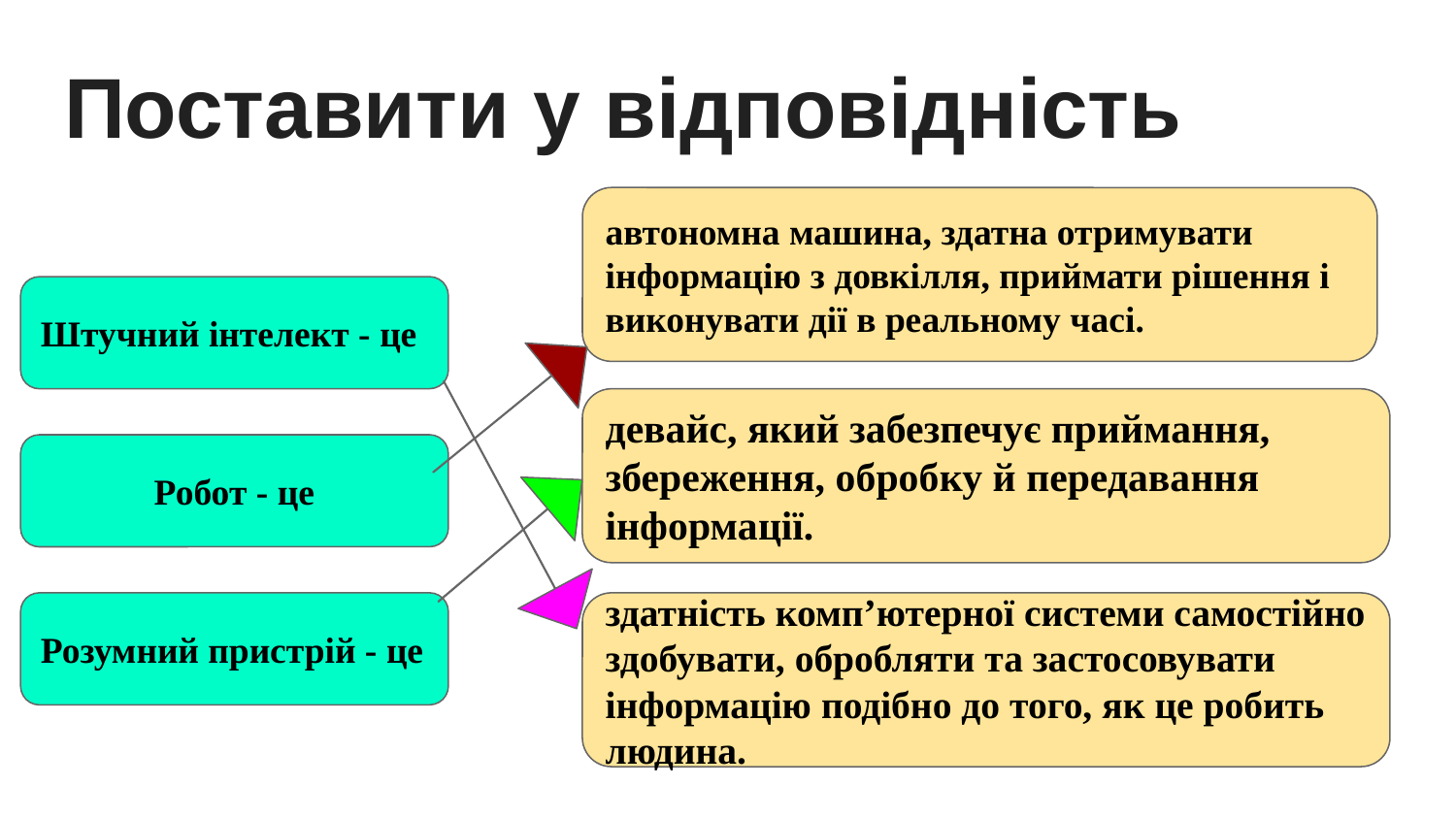

# Поставити у відповідність
автономна машина, здатна отримувати інформацію з довкілля, приймати рішення і виконувати дії в реальному часі.

Штучний інтелект - це

девайс, який забезпечує приймання, збереження, обробку й передавання інформації.
Робот - це

здатність комп’ютерної системи самостійно здобувати, обробляти та застосовувати інформацію подібно до того, як це робить людина.
Розумний пристрій - це